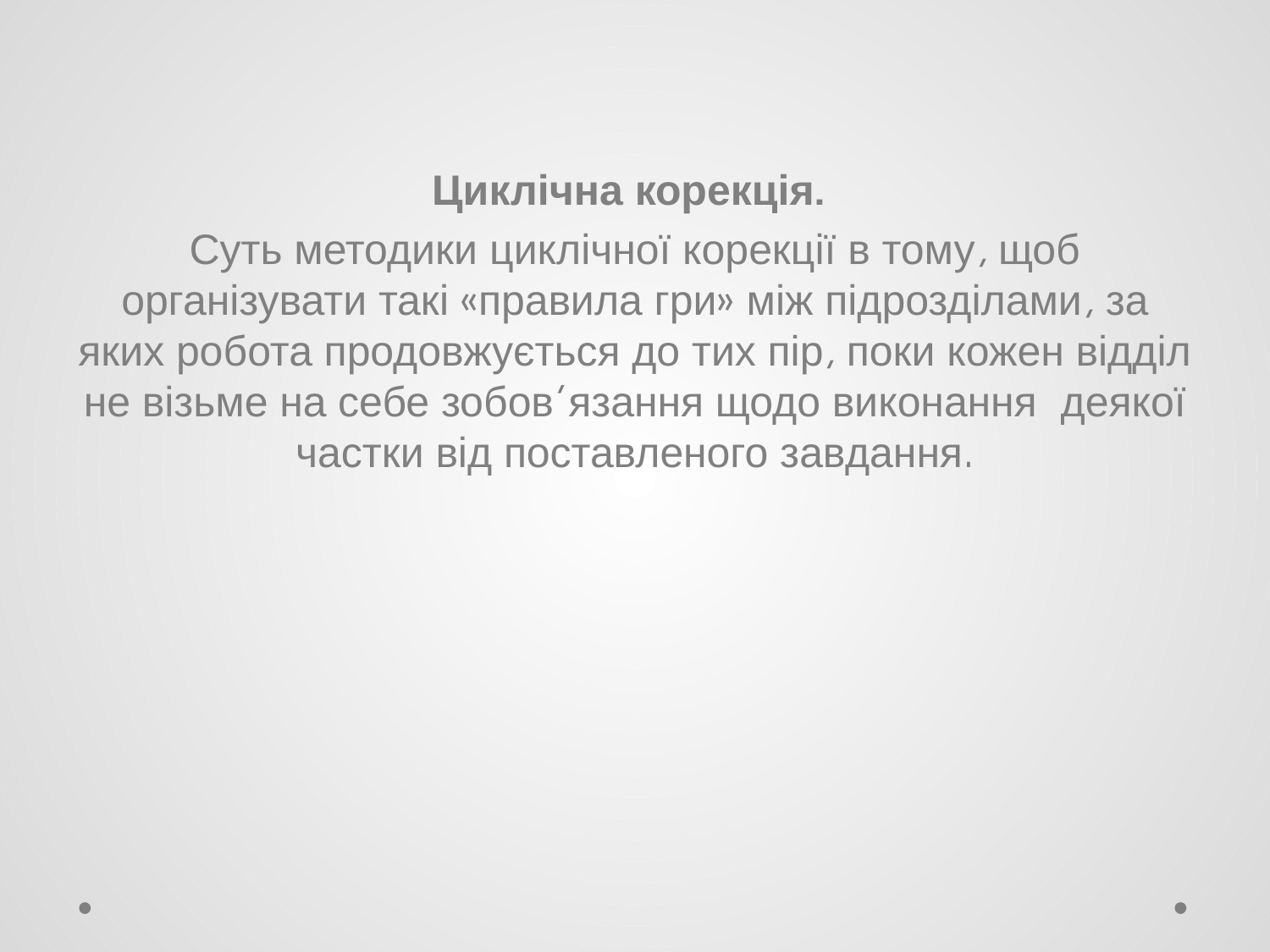

Циклічна корекція.
Суть методики циклічної корекції в тому, щоб організувати такі «правила гри» між підрозділами, за яких робота продовжується до тих пір, поки кожен відділ не візьме на себе зобов’язання щодо виконання  деякої частки від поставленого завдання.